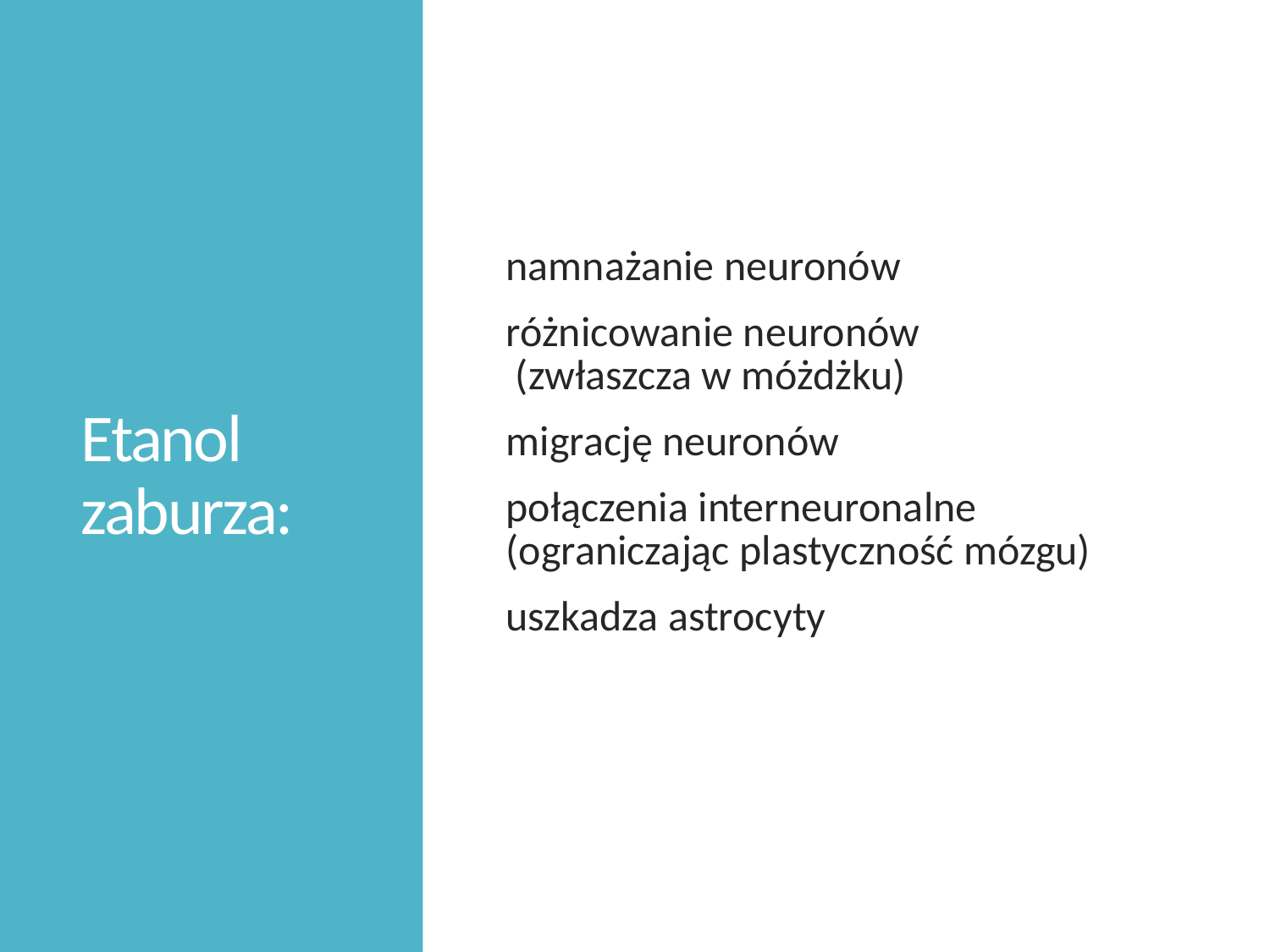

# Etanol zaburza:
namnażanie neuronów
różnicowanie neuronów 		     (zwłaszcza w móżdżku)
migrację neuronów
połączenia interneuronalne         (ograniczając plastyczność mózgu)
uszkadza astrocyty